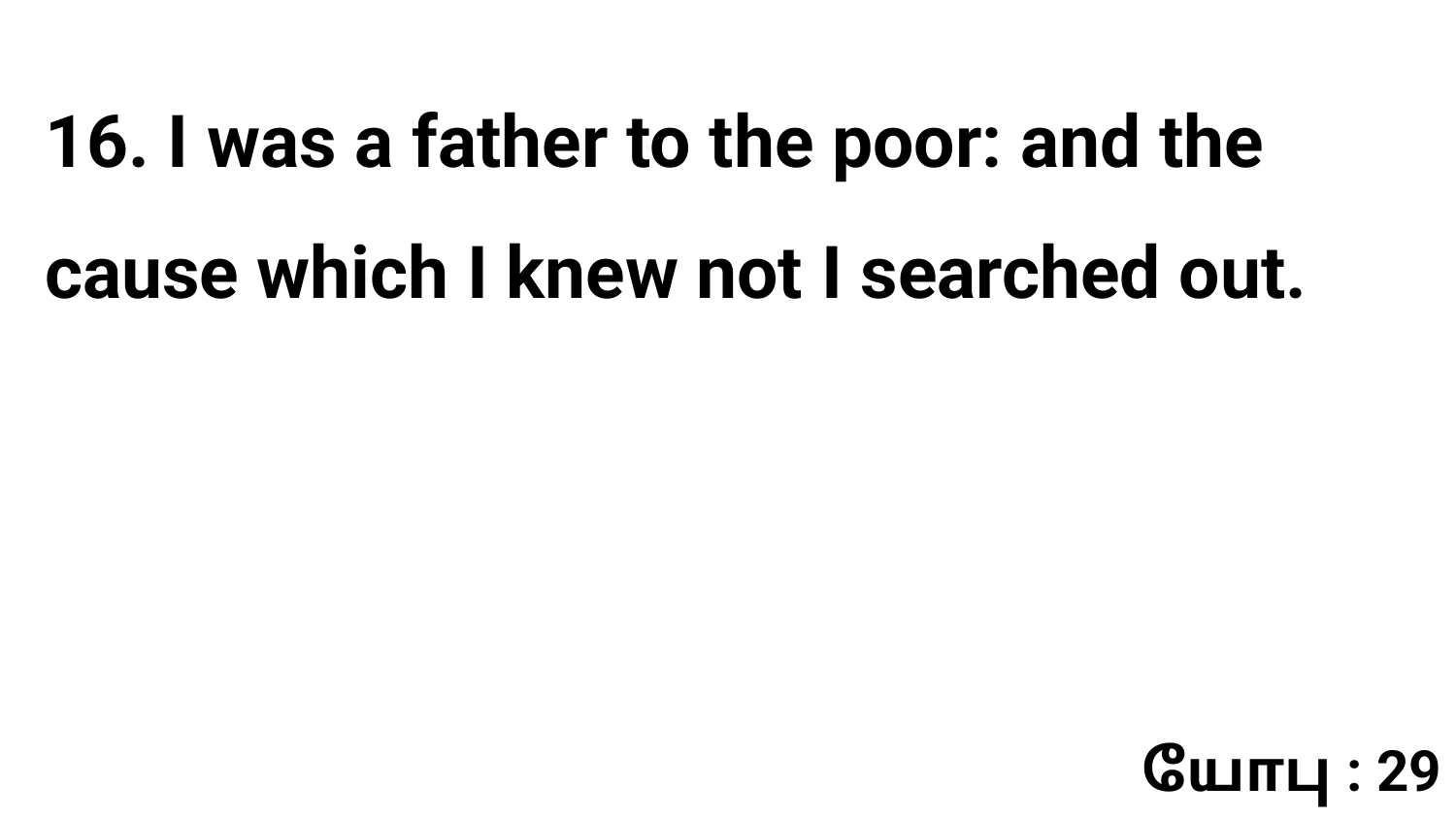

16. I was a father to the poor: and the cause which I knew not I searched out.
யோபு : 29